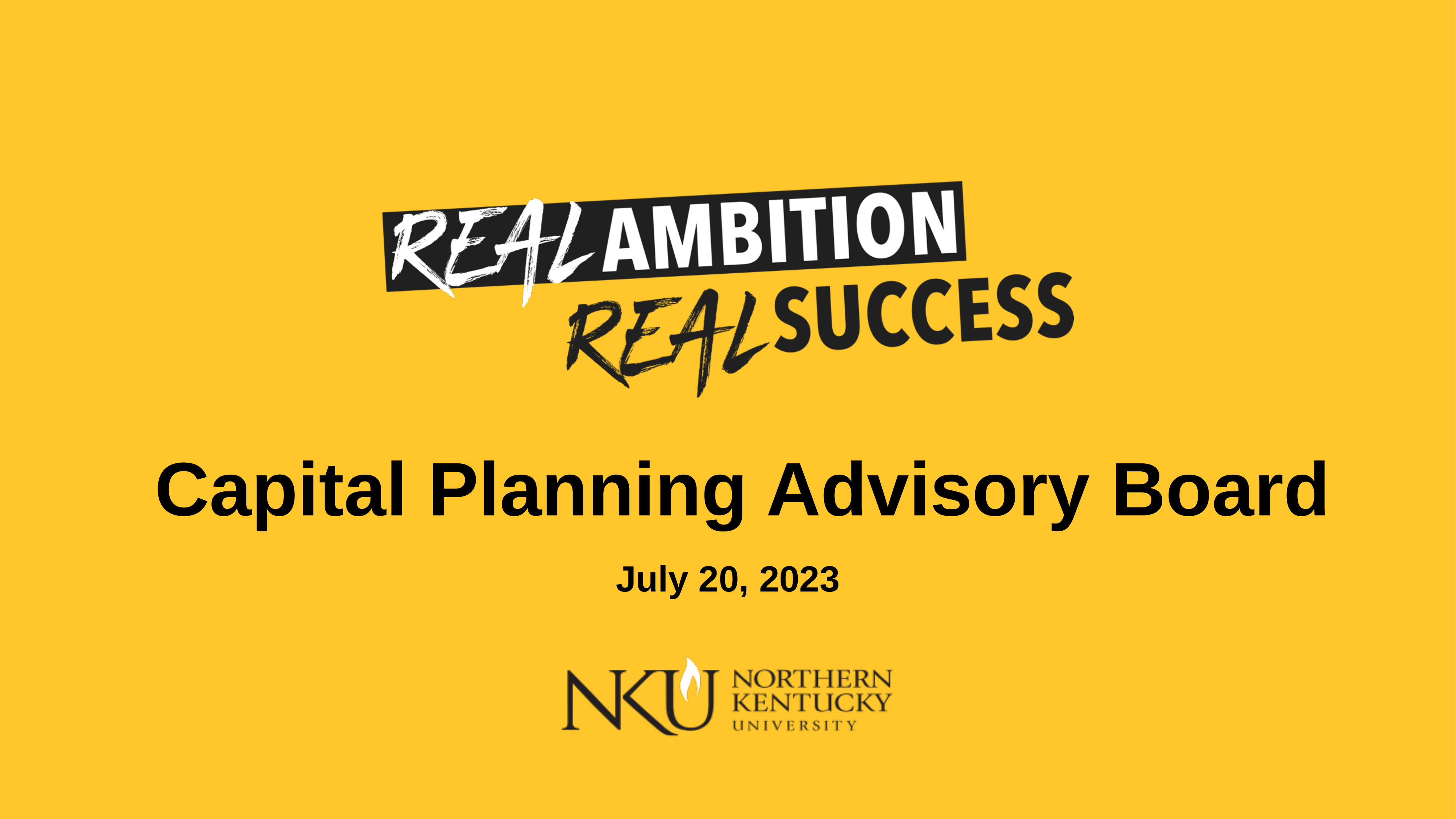

Capital Planning Advisory Board
July 20, 2023